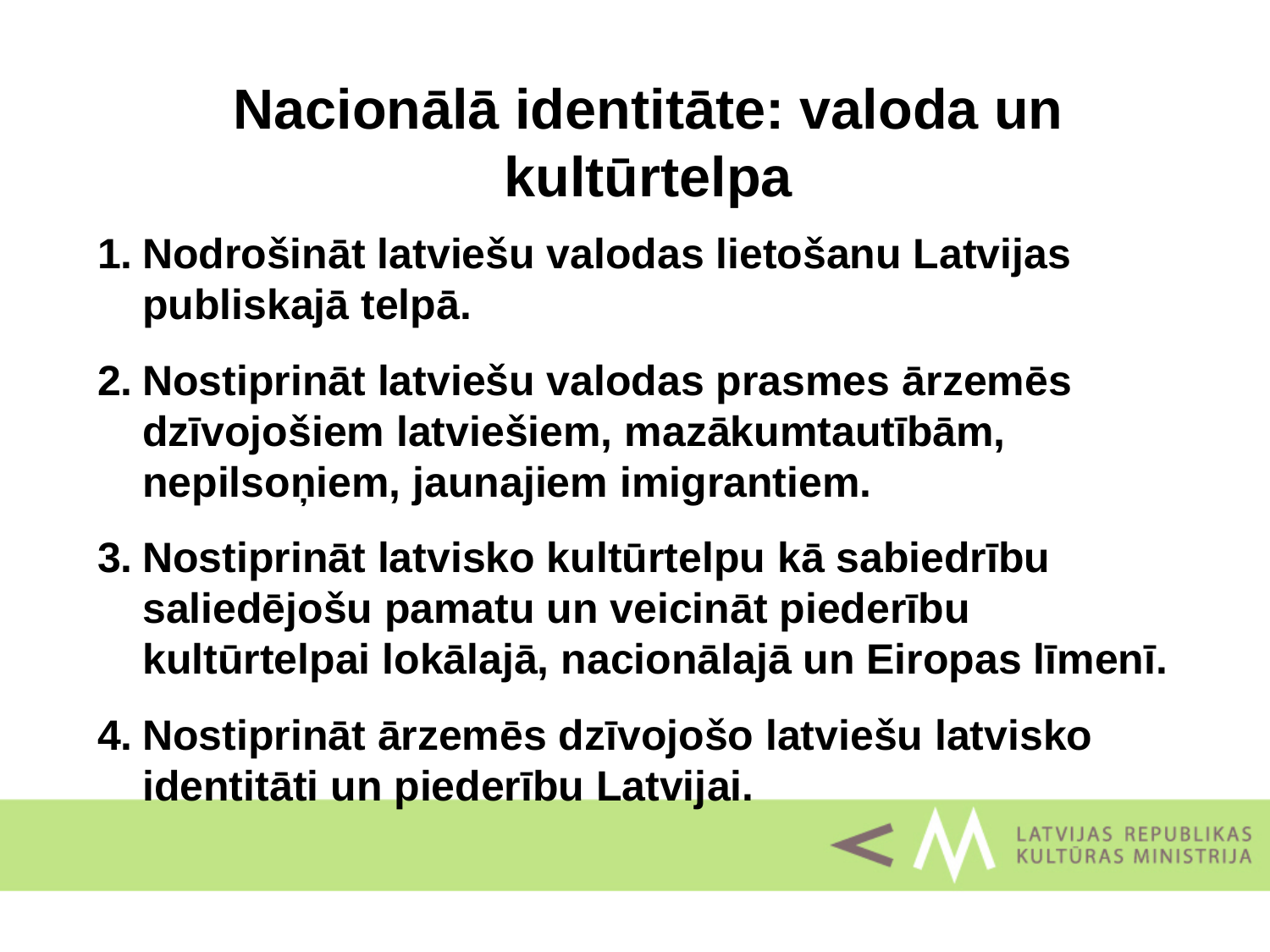

Nacionālā identitāte: valoda un kultūrtelpa
Nodrošināt latviešu valodas lietošanu Latvijas publiskajā telpā.
Nostiprināt latviešu valodas prasmes ārzemēs dzīvojošiem latviešiem, mazākumtautībām, nepilsoņiem, jaunajiem imigrantiem.
Nostiprināt latvisko kultūrtelpu kā sabiedrību saliedējošu pamatu un veicināt piederību kultūrtelpai lokālajā, nacionālajā un Eiropas līmenī.
Nostiprināt ārzemēs dzīvojošo latviešu latvisko identitāti un piederību Latvijai.